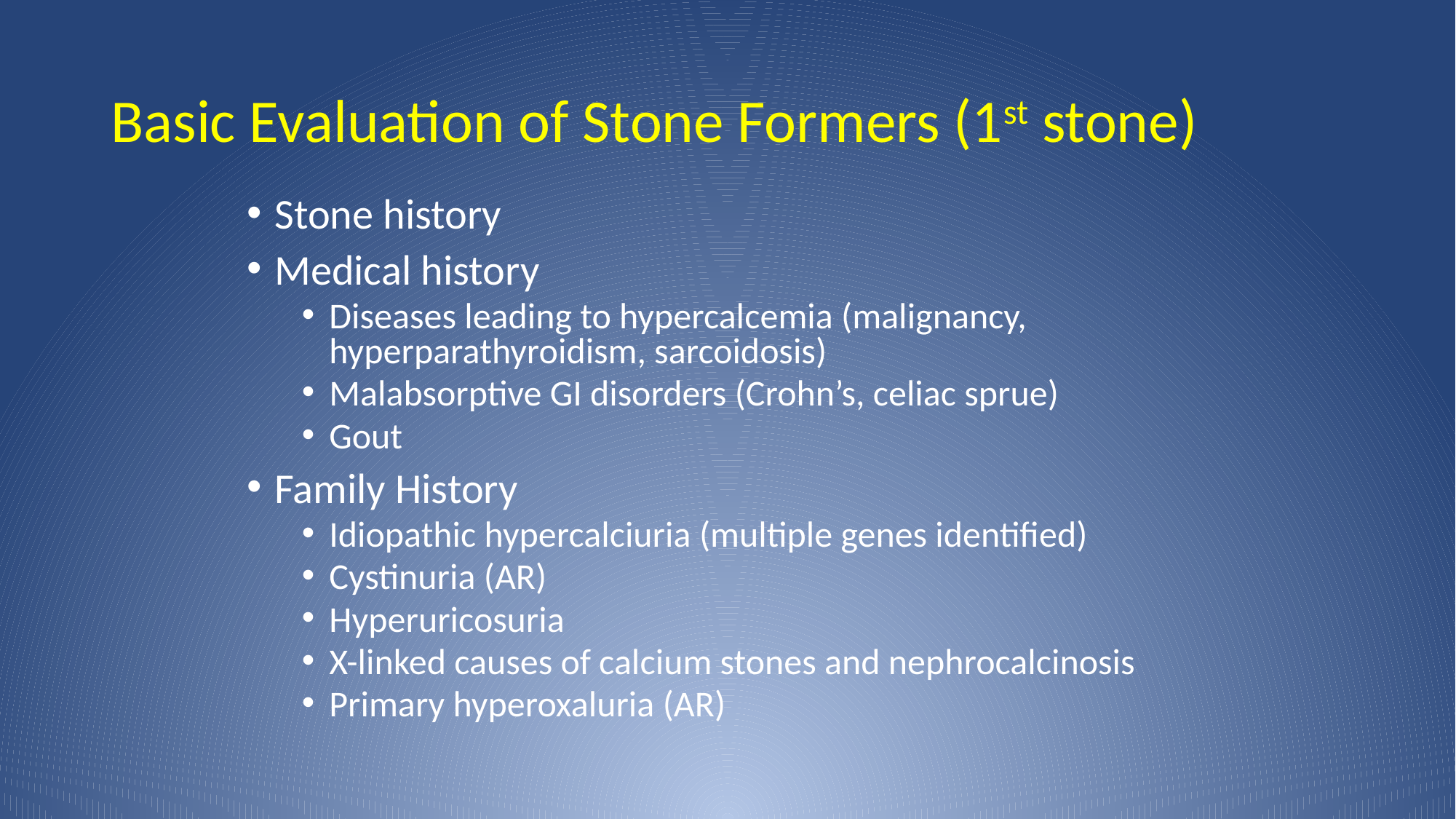

# Basic Evaluation of Stone Formers (1st stone)
Stone history
Medical history
Diseases leading to hypercalcemia (malignancy, hyperparathyroidism, sarcoidosis)
Malabsorptive GI disorders (Crohn’s, celiac sprue)
Gout
Family History
Idiopathic hypercalciuria (multiple genes identified)
Cystinuria (AR)
Hyperuricosuria
X-linked causes of calcium stones and nephrocalcinosis
Primary hyperoxaluria (AR)